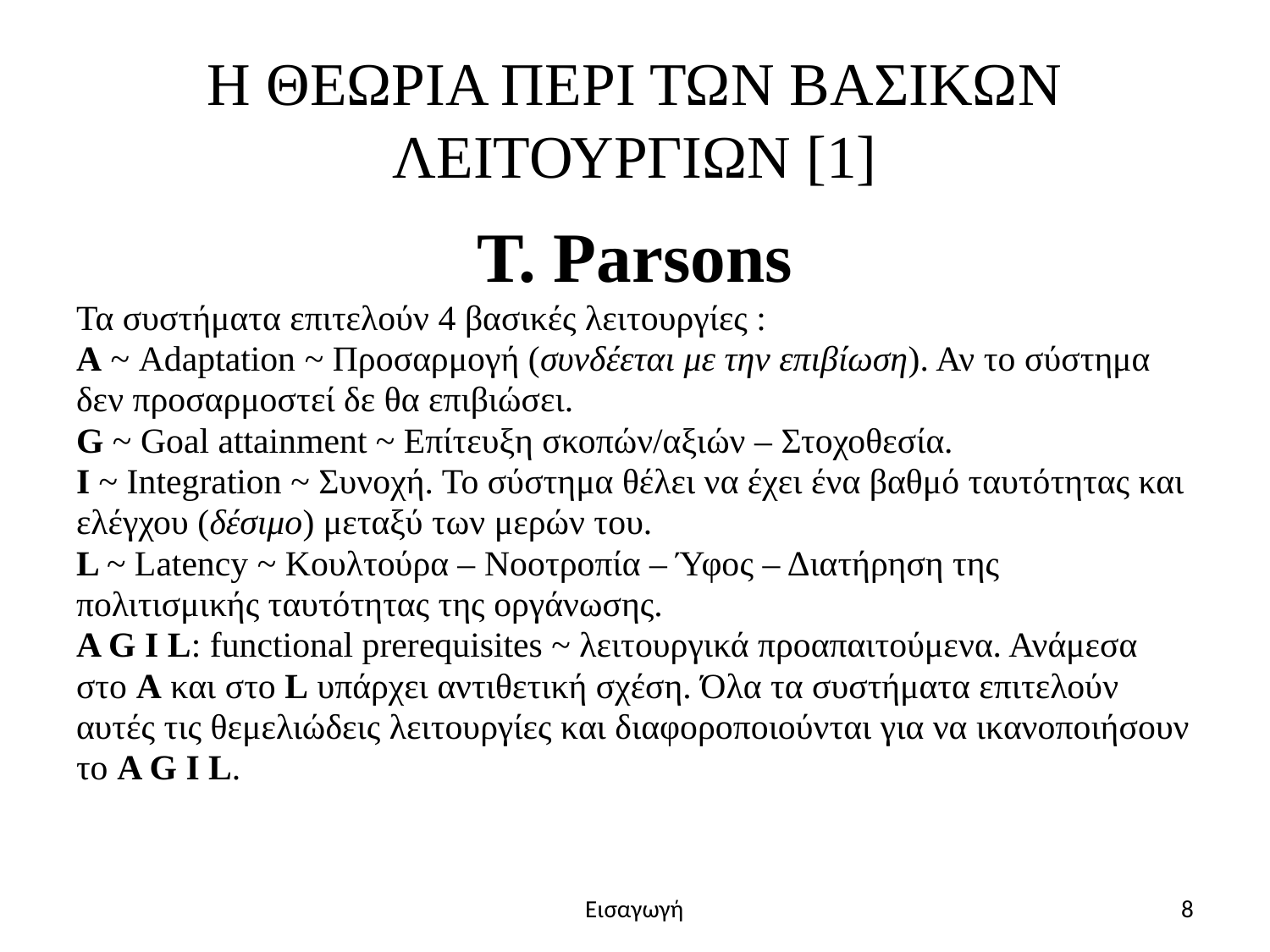

# Η ΘΕΩΡΙΑ ΠΕΡΙ ΤΩΝ ΒΑΣΙΚΩΝ ΛΕΙΤΟΥΡΓΙΩΝ [1]
T. Parsons
Τα συστήματα επιτελούν 4 βασικές λειτουργίες :
Α ~ Adaptation ~ Προσαρμογή (συνδέεται με την επιβίωση). Αν το σύστημα
δεν προσαρμοστεί δε θα επιβιώσει.
G ~ Goal attainment ~ Επίτευξη σκοπών/αξιών – Στοχοθεσία.
I ~ Integration ~ Συνοχή. Το σύστημα θέλει να έχει ένα βαθμό ταυτότητας και
ελέγχου (δέσιμο) μεταξύ των μερών του.
L ~ Latency ~ Κουλτούρα – Νοοτροπία – Ύφος – Διατήρηση της
πολιτισμικής ταυτότητας της οργάνωσης.
A G I L: functional prerequisites ~ λειτουργικά προαπαιτούμενα. Ανάμεσα
στο Α και στο L υπάρχει αντιθετική σχέση. Όλα τα συστήματα επιτελούν
αυτές τις θεμελιώδεις λειτουργίες και διαφοροποιούνται για να ικανοποιήσουν
το A G I L.
Εισαγωγή
8